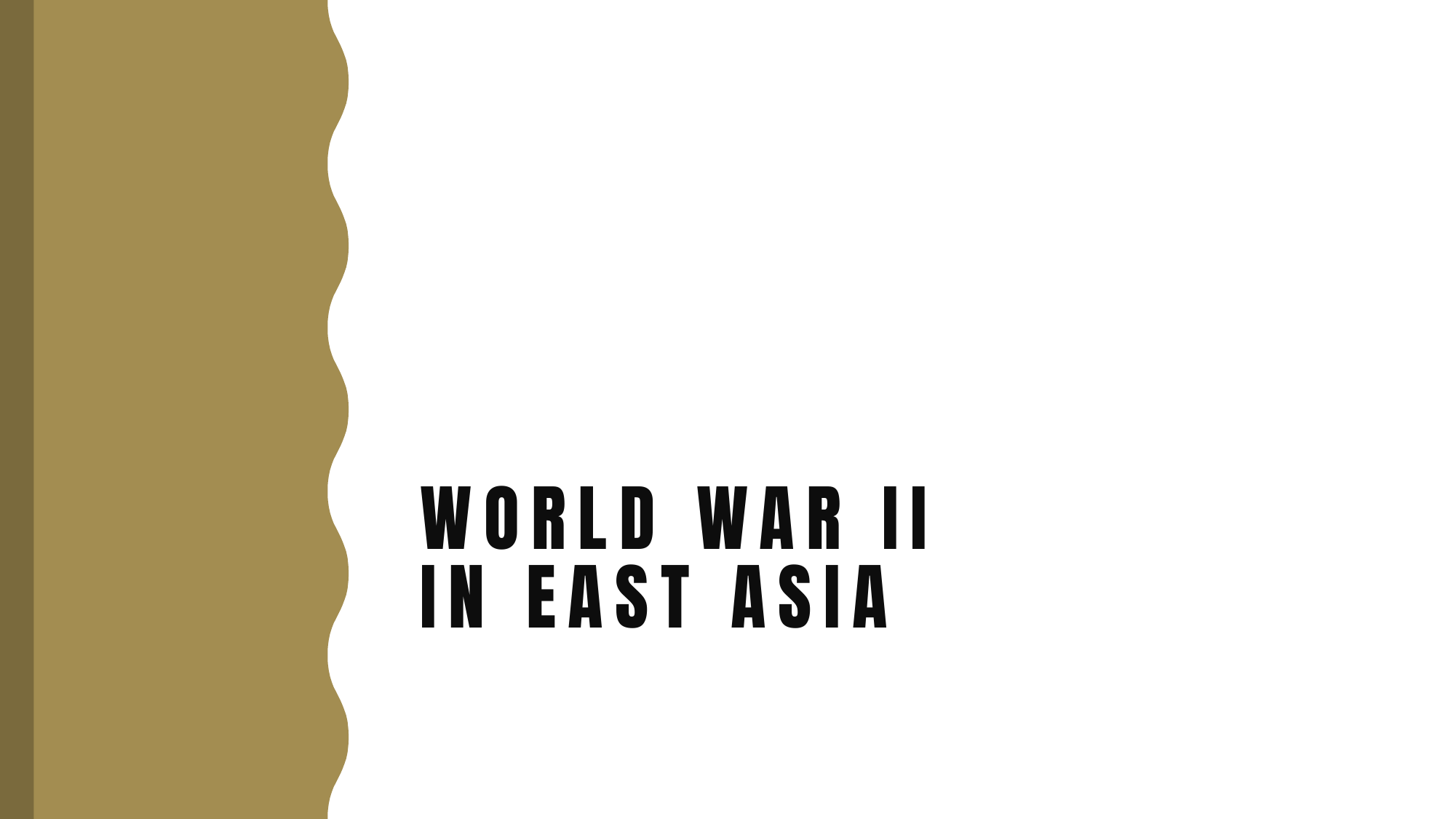

# World War II in East Asia